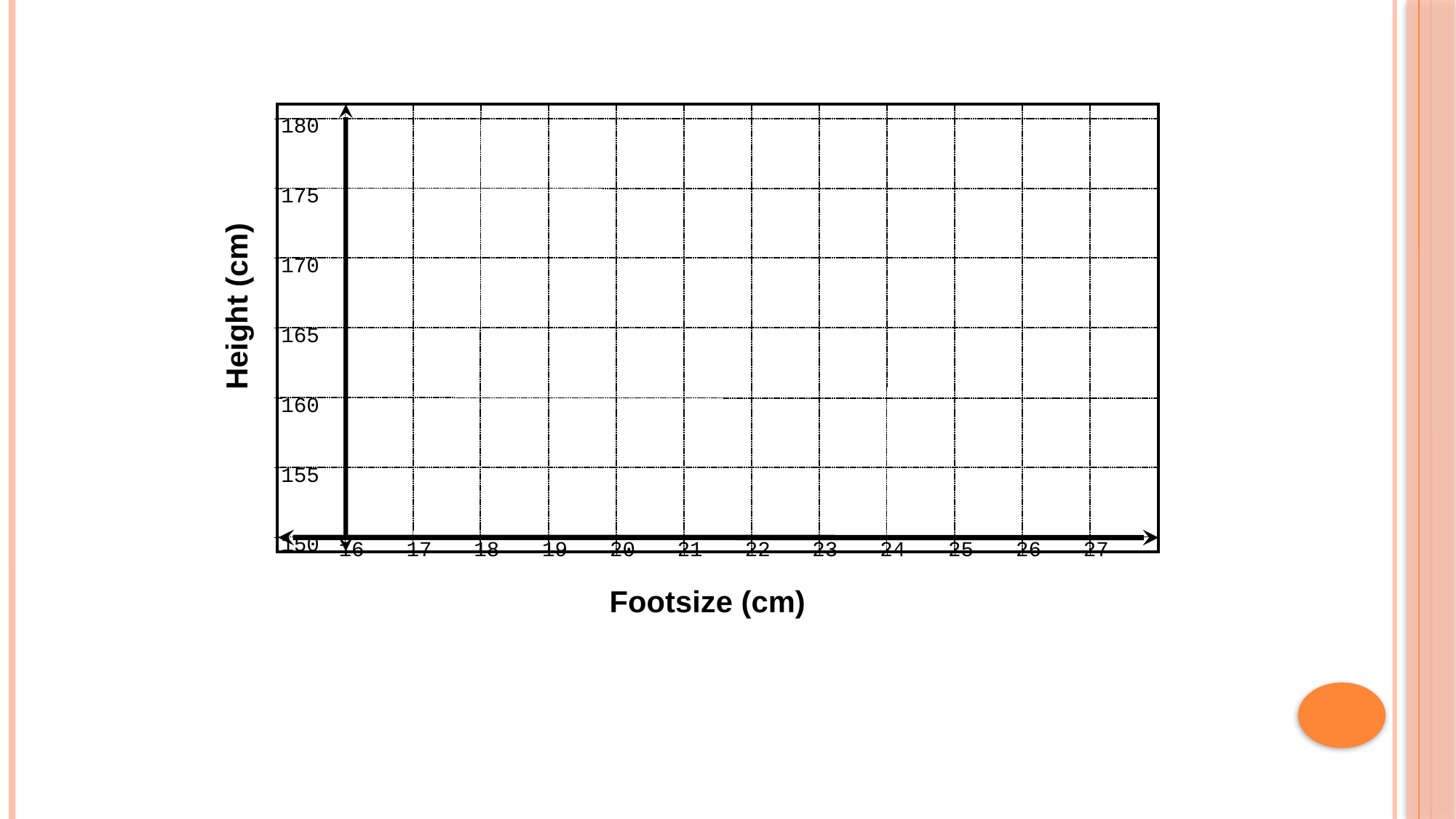

180

175

170

165

160

155

150
16
17
18
19
20
21
22
23
24
25
26
27

Height (cm)
Footsize (cm)